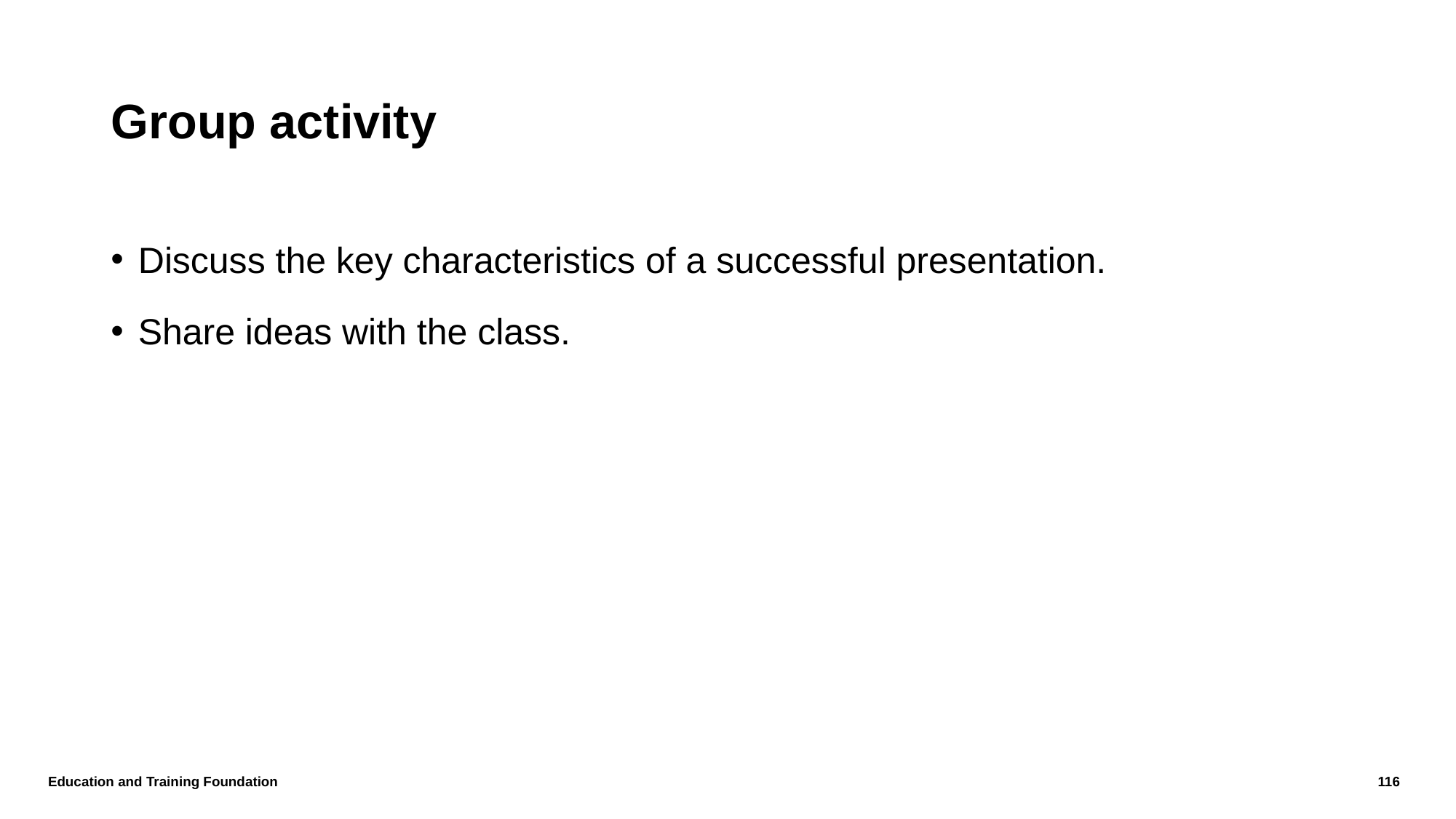

# Group activity
Discuss the key characteristics of a successful presentation.
Share ideas with the class.